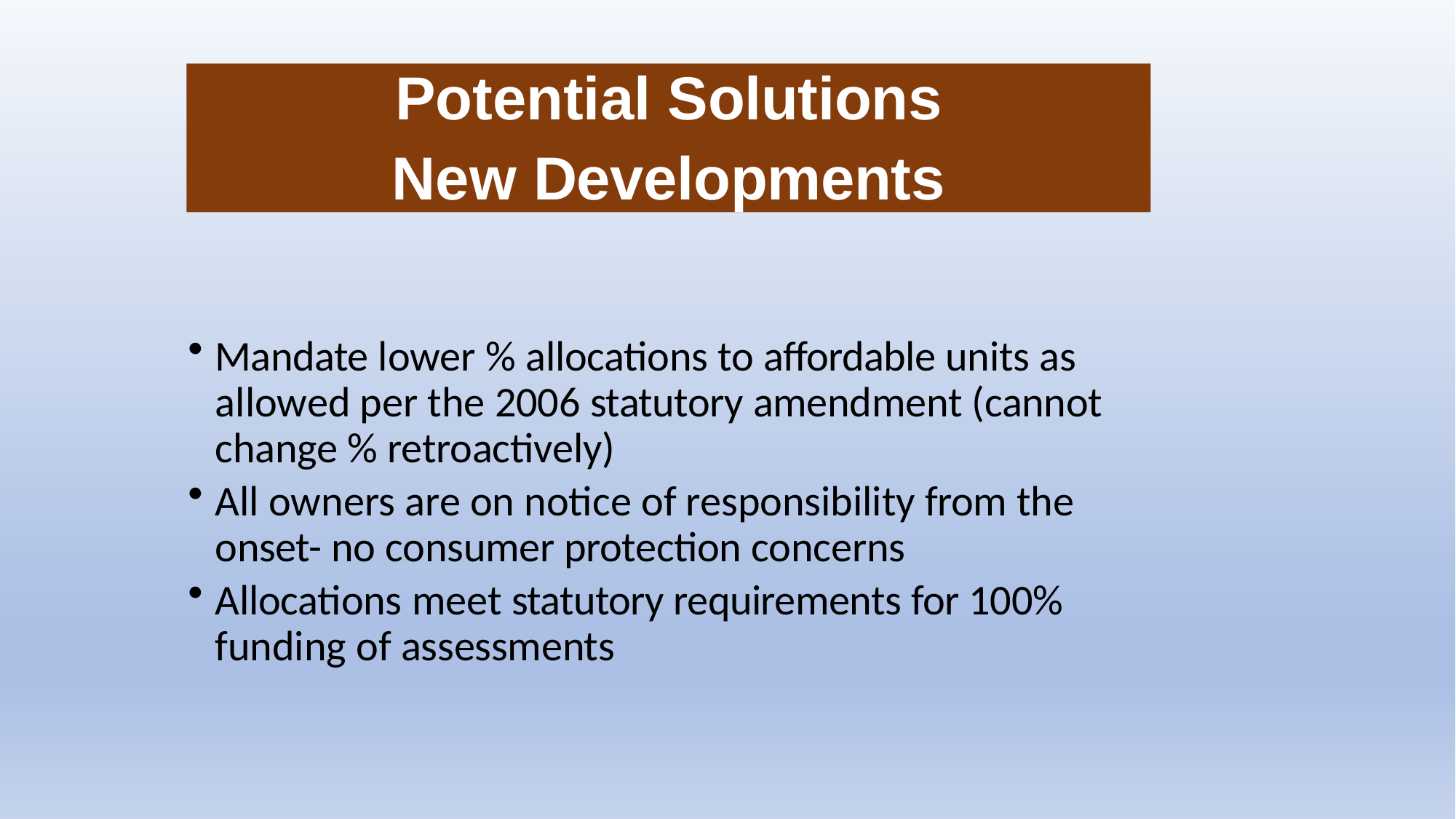

Potential Solutions
New Developments
Mandate lower % allocations to affordable units as allowed per the 2006 statutory amendment (cannot change % retroactively)
All owners are on notice of responsibility from the onset- no consumer protection concerns
Allocations meet statutory requirements for 100% funding of assessments